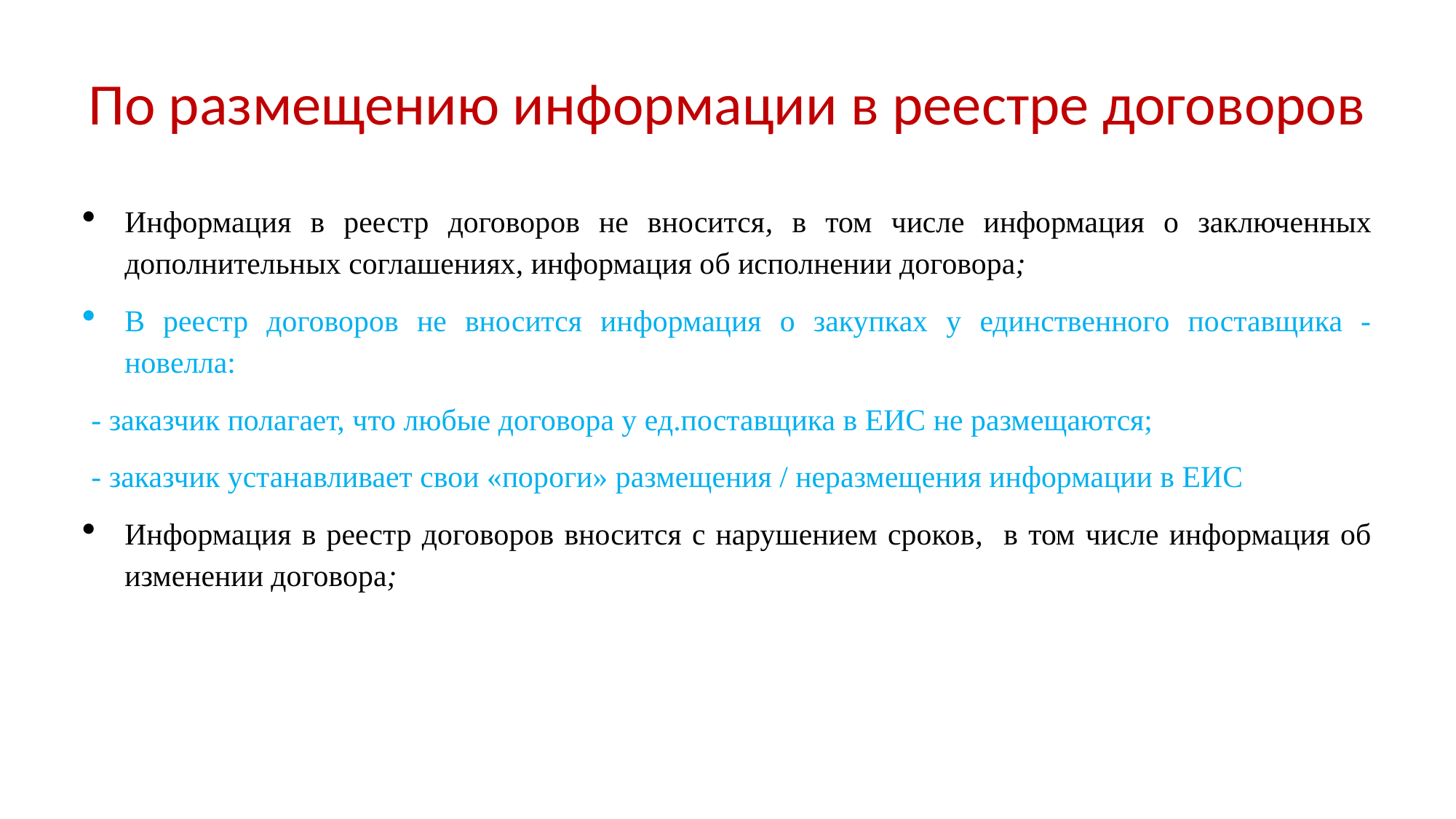

# По размещению информации в реестре договоров
Информация в реестр договоров не вносится, в том числе информация о заключенных дополнительных соглашениях, информация об исполнении договора;
В реестр договоров не вносится информация о закупках у единственного поставщика - новелла:
 - заказчик полагает, что любые договора у ед.поставщика в ЕИС не размещаются;
 - заказчик устанавливает свои «пороги» размещения / неразмещения информации в ЕИС
Информация в реестр договоров вносится с нарушением сроков,  в том числе информация об изменении договора;